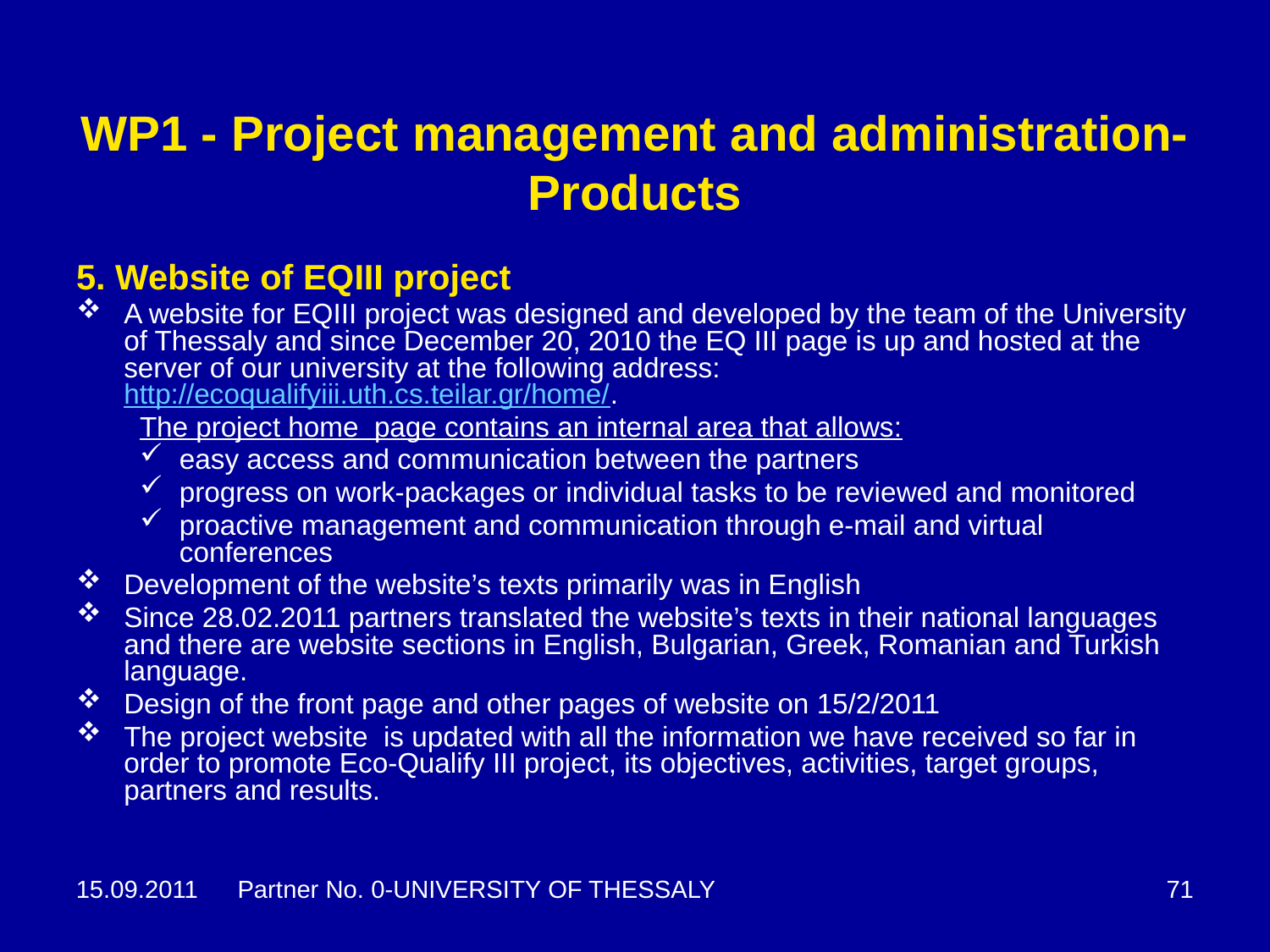

# WP1 - Project management and administration- Products
5. Website of EQIII project
A website for EQIII project was designed and developed by the team of the University of Thessaly and since December 20, 2010 the EQ III page is up and hosted at the server of our university at the following address: http://ecoqualifyiii.uth.cs.teilar.gr/home/.
The project home  page contains an internal area that allows:
easy access and communication between the partners
progress on work-packages or individual tasks to be reviewed and monitored
proactive management and communication through e-mail and virtual conferences
Development of the website’s texts primarily was in English
Since 28.02.2011 partners translated the website’s texts in their national languages and there are website sections in English, Bulgarian, Greek, Romanian and Turkish language.
Design of the front page and other pages of website on 15/2/2011
The project website  is updated with all the information we have received so far in order to promote Eco-Qualify III project, its objectives, activities, target groups, partners and results.
15.09.2011
Partner No. 0-UNIVERSITY OF THESSALY
71